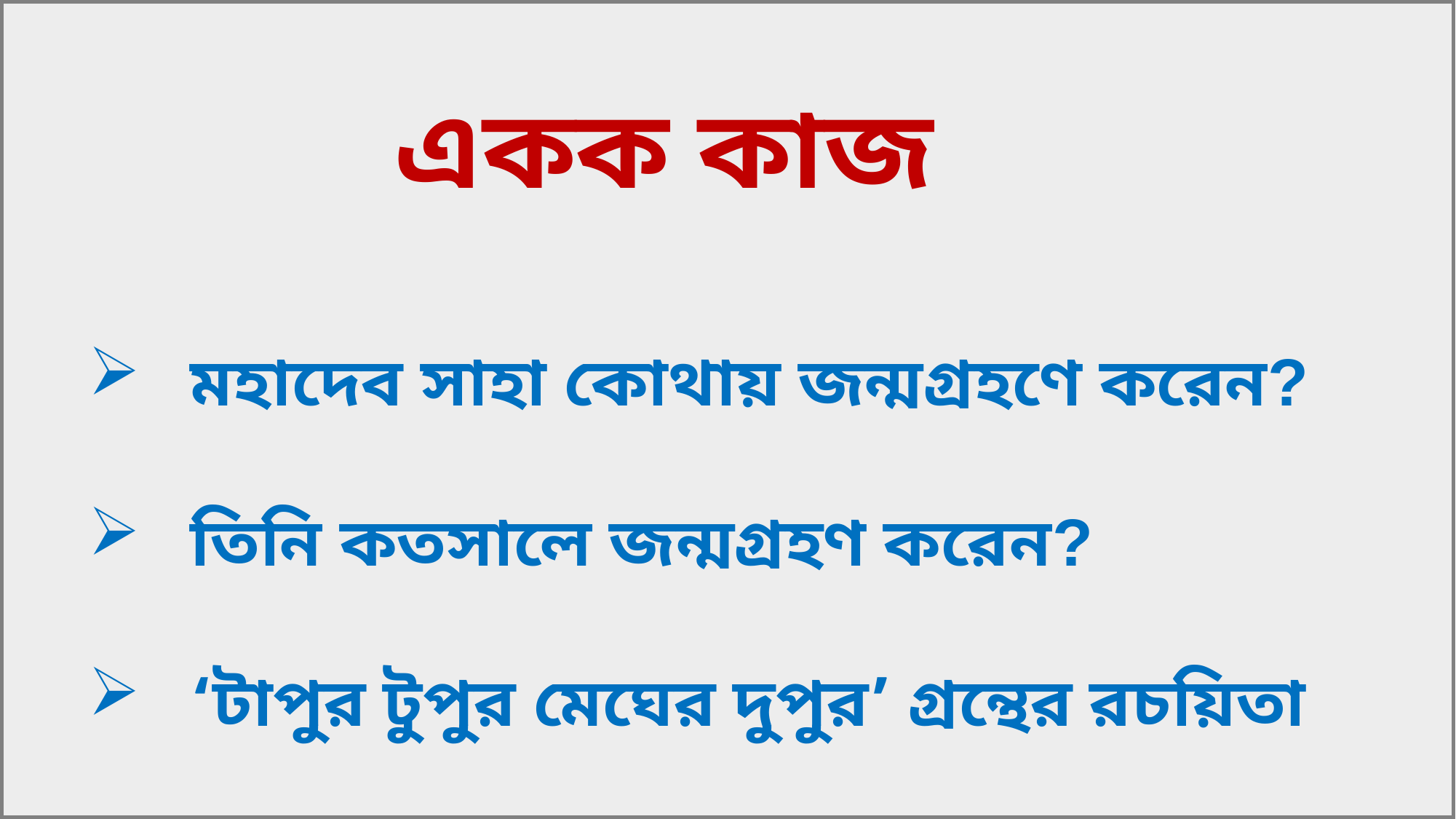

একক কাজ
মহাদেব সাহা কোথায় জন্মগ্রহণে করেন?
তিনি কতসালে জন্মগ্রহণ করেন?
‘টাপুর টুপুর মেঘের দুপুর’ গ্রন্থের রচয়িতা কে?